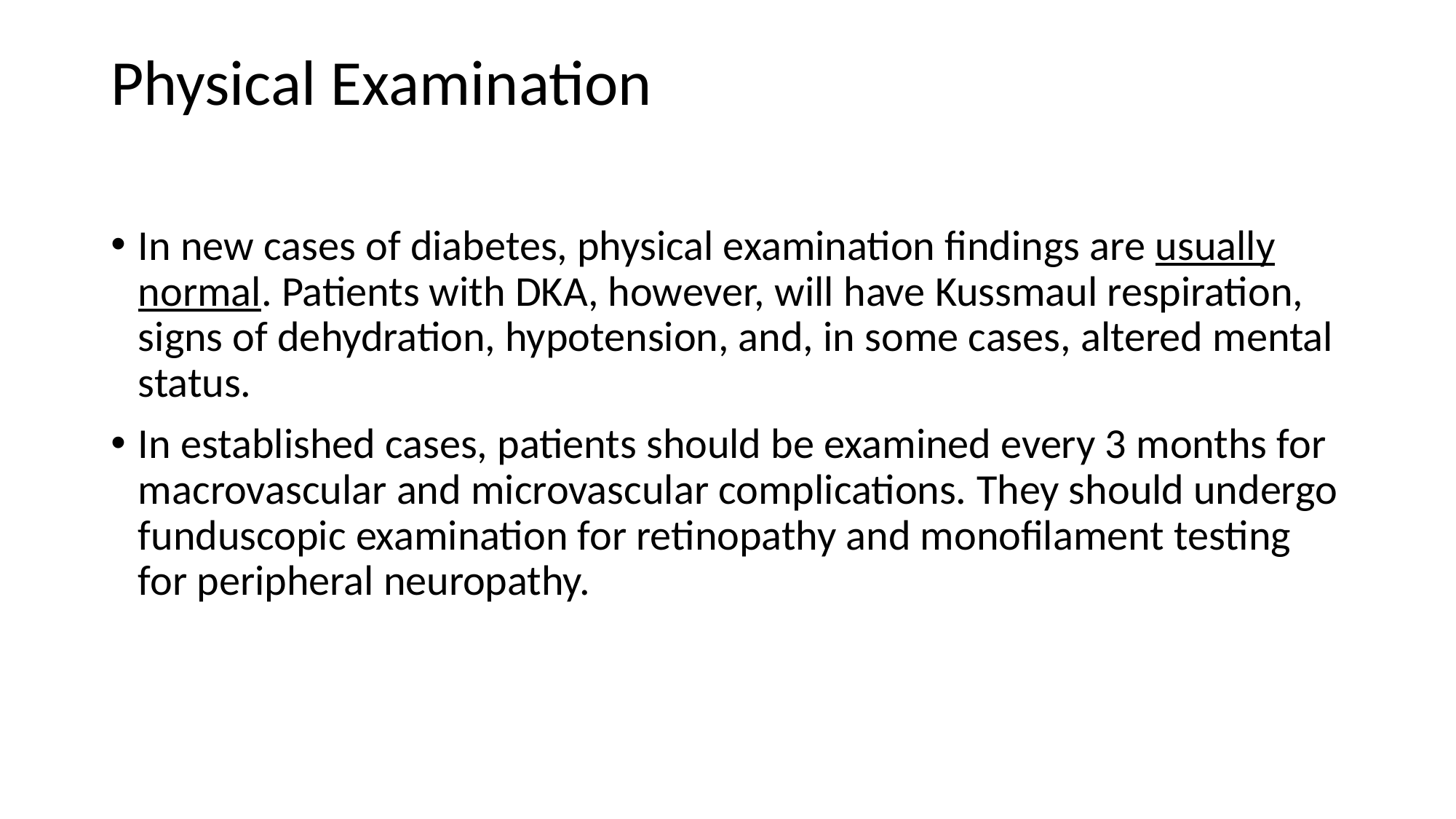

# Physical Examination
In new cases of diabetes, physical examination findings are usually normal. Patients with DKA, however, will have Kussmaul respiration, signs of dehydration, hypotension, and, in some cases, altered mental status.
In established cases, patients should be examined every 3 months for macrovascular and microvascular complications. They should undergo funduscopic examination for retinopathy and monofilament testing for peripheral neuropathy.